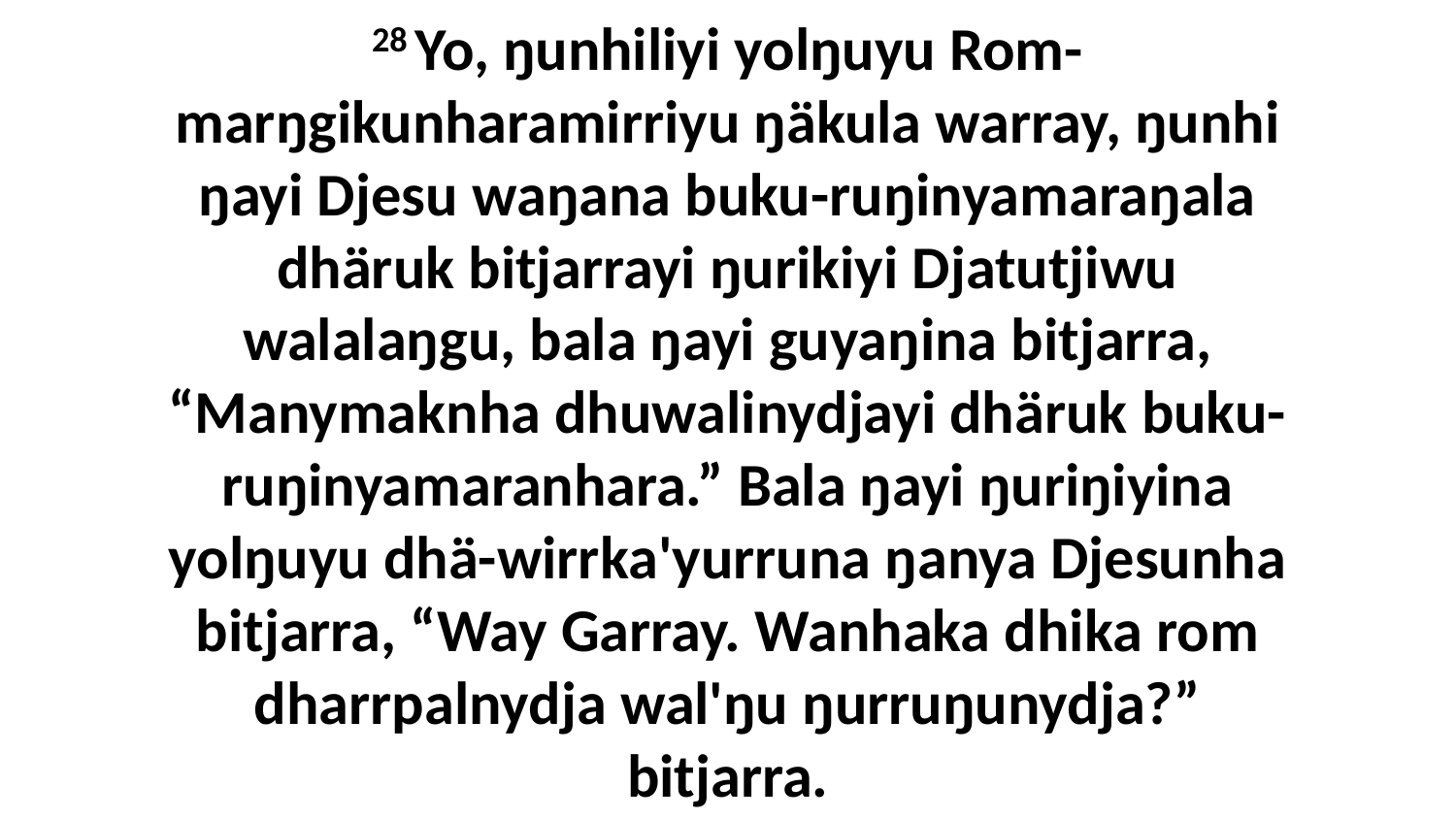

28 Yo, ŋunhiliyi yolŋuyu Rom-marŋgikunharamirriyu ŋäkula warray, ŋunhi ŋayi Djesu waŋana buku-ruŋinyamaraŋala dhäruk bitjarrayi ŋurikiyi Djatutjiwu walalaŋgu, bala ŋayi guyaŋina bitjarra, “Manymaknha dhuwalinydjayi dhäruk buku-ruŋinyamaranhara.” Bala ŋayi ŋuriŋiyina yolŋuyu dhä-wirrka'yurruna ŋanya Djesunha bitjarra, “Way Garray. Wanhaka dhika rom dharrpalnydja wal'ŋu ŋurruŋunydja?” bitjarra.